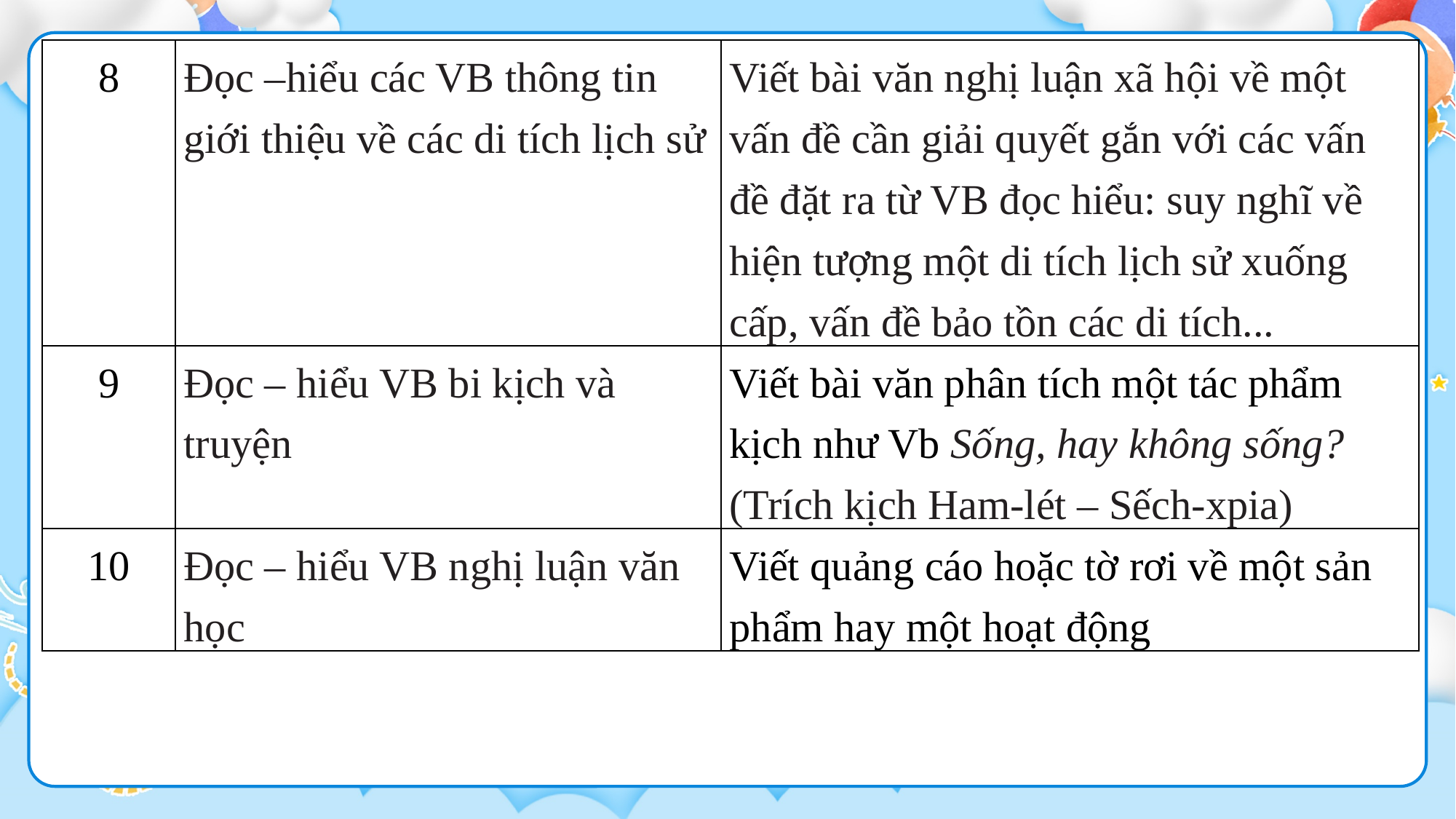

| 8 | Đọc –hiểu các VB thông tin giới thiệu về các di tích lịch sử | Viết bài văn nghị luận xã hội về một vấn đề cần giải quyết gắn với các vấn đề đặt ra từ VB đọc hiểu: suy nghĩ về hiện tượng một di tích lịch sử xuống cấp, vấn đề bảo tồn các di tích... |
| --- | --- | --- |
| 9 | Đọc – hiểu VB bi kịch và truyện | Viết bài văn phân tích một tác phẩm kịch như Vb Sống, hay không sống?(Trích kịch Ham-lét – Sếch-xpia) |
| 10 | Đọc – hiểu VB nghị luận văn học | Viết quảng cáo hoặc tờ rơi về một sản phẩm hay một hoạt động |